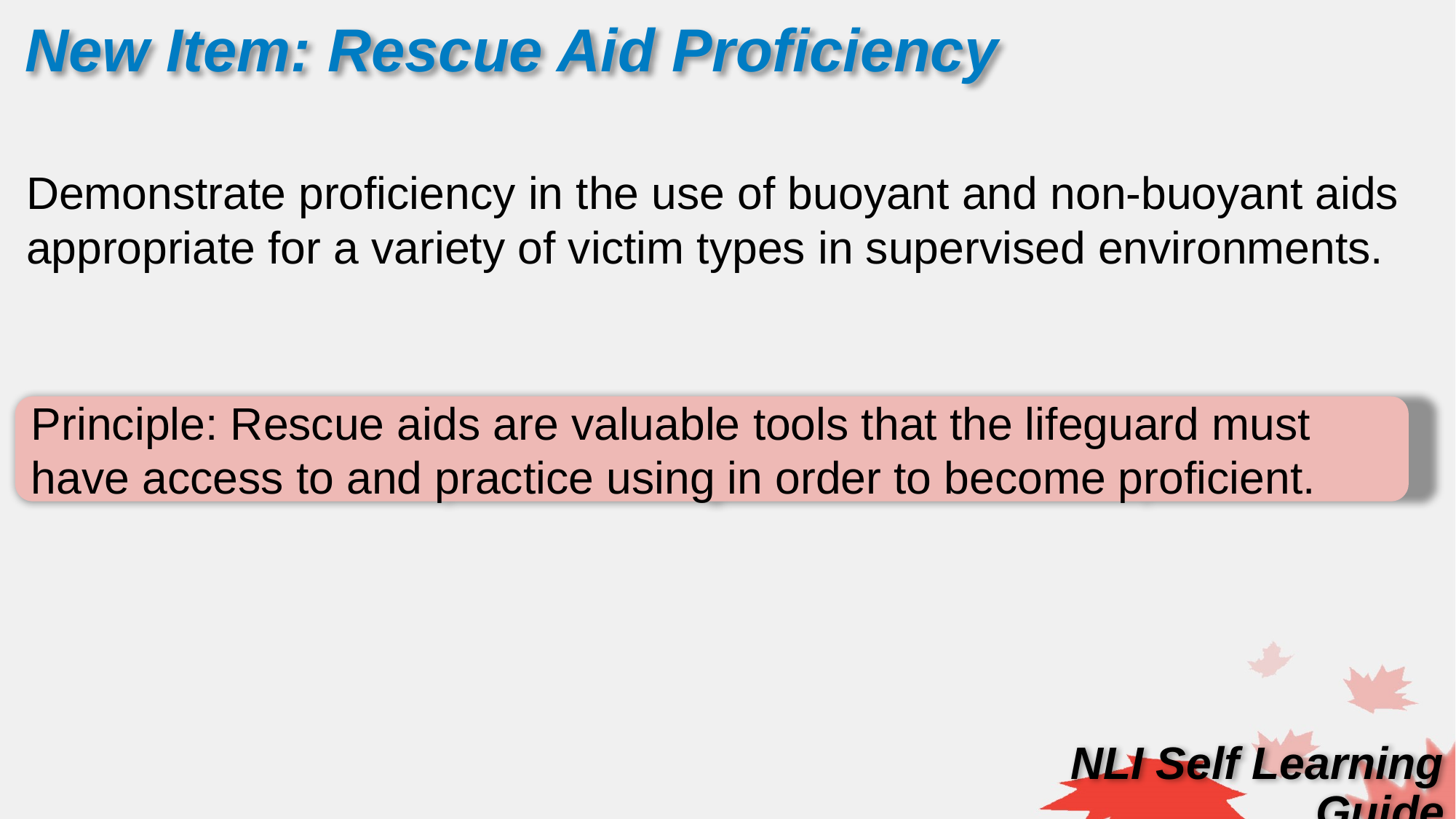

New Item: Rescue Aid Proficiency
Demonstrate proficiency in the use of buoyant and non-buoyant aids appropriate for a variety of victim types in supervised environments.
Principle: Rescue aids are valuable tools that the lifeguard must have access to and practice using in order to become proficient.
NLI Self Learning Guide